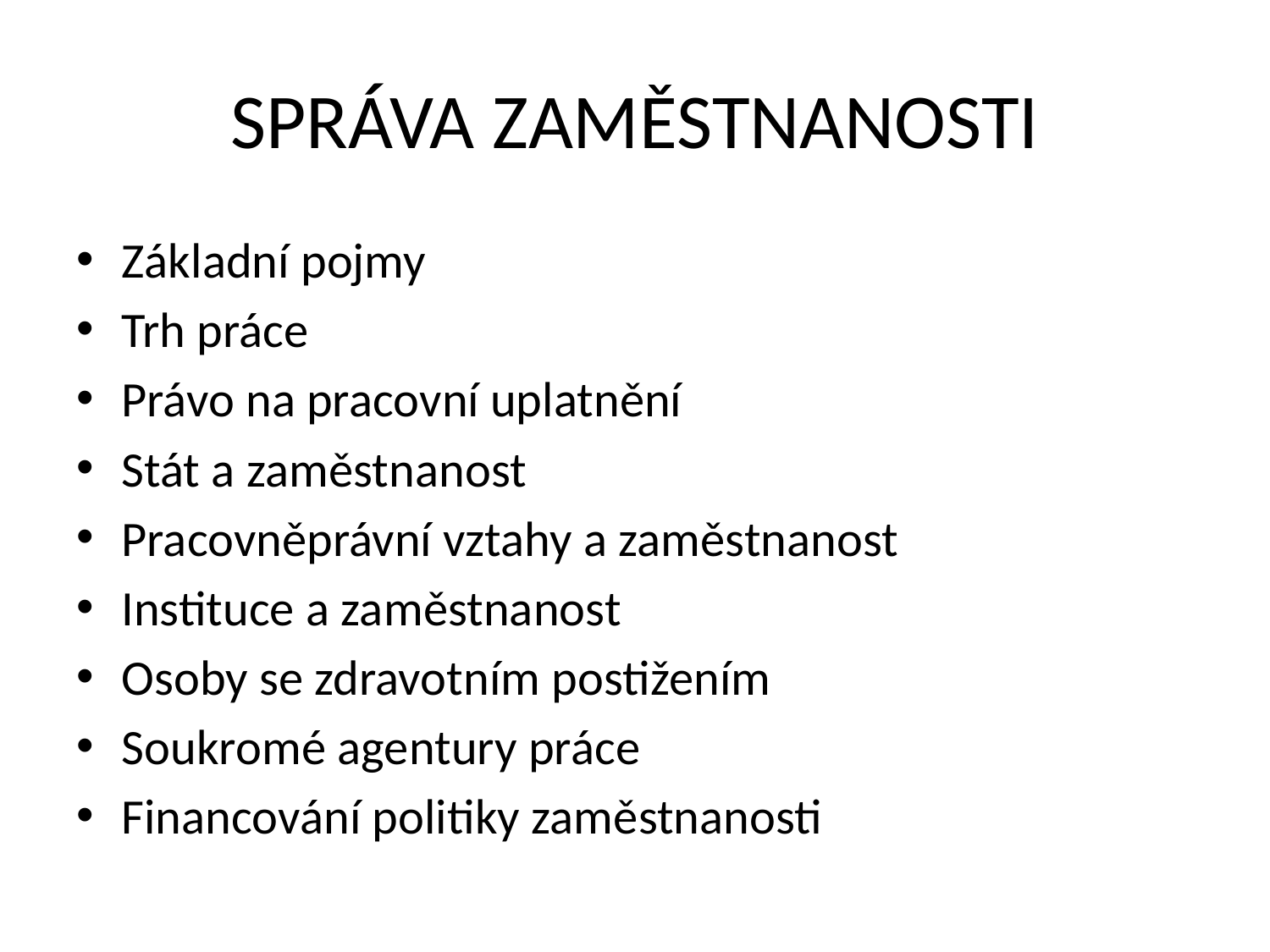

# SPRÁVA ZAMĚSTNANOSTI
Základní pojmy
Trh práce
Právo na pracovní uplatnění
Stát a zaměstnanost
Pracovněprávní vztahy a zaměstnanost
Instituce a zaměstnanost
Osoby se zdravotním postižením
Soukromé agentury práce
Financování politiky zaměstnanosti